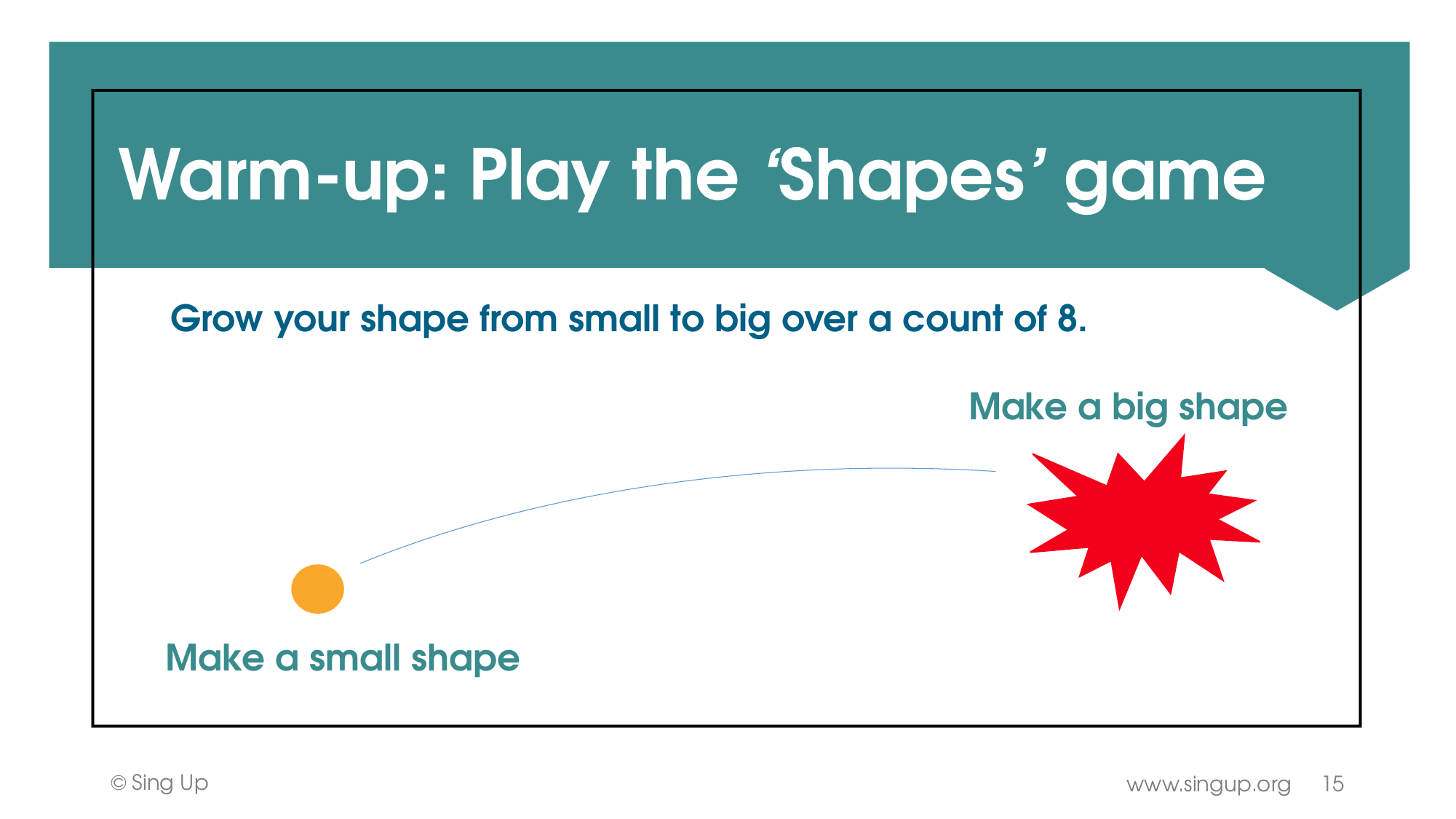

# Warm-up: Play the ‘Shapes’ game
Grow your shape from small to big over a count of 8.

Make a big shape

Make a small shape